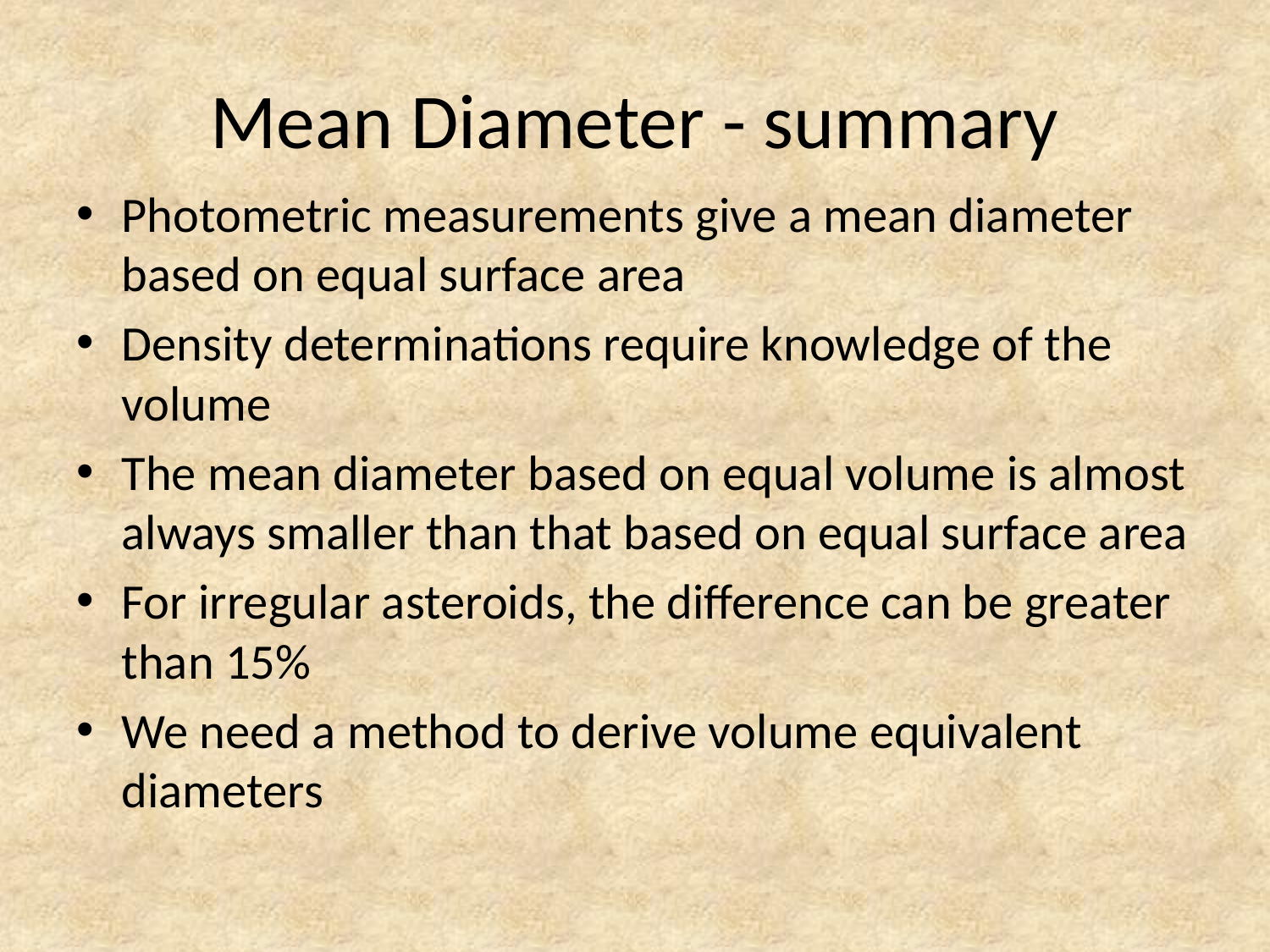

# Mean Diameter - summary
Photometric measurements give a mean diameter based on equal surface area
Density determinations require knowledge of the volume
The mean diameter based on equal volume is almost always smaller than that based on equal surface area
For irregular asteroids, the difference can be greater than 15%
We need a method to derive volume equivalent diameters